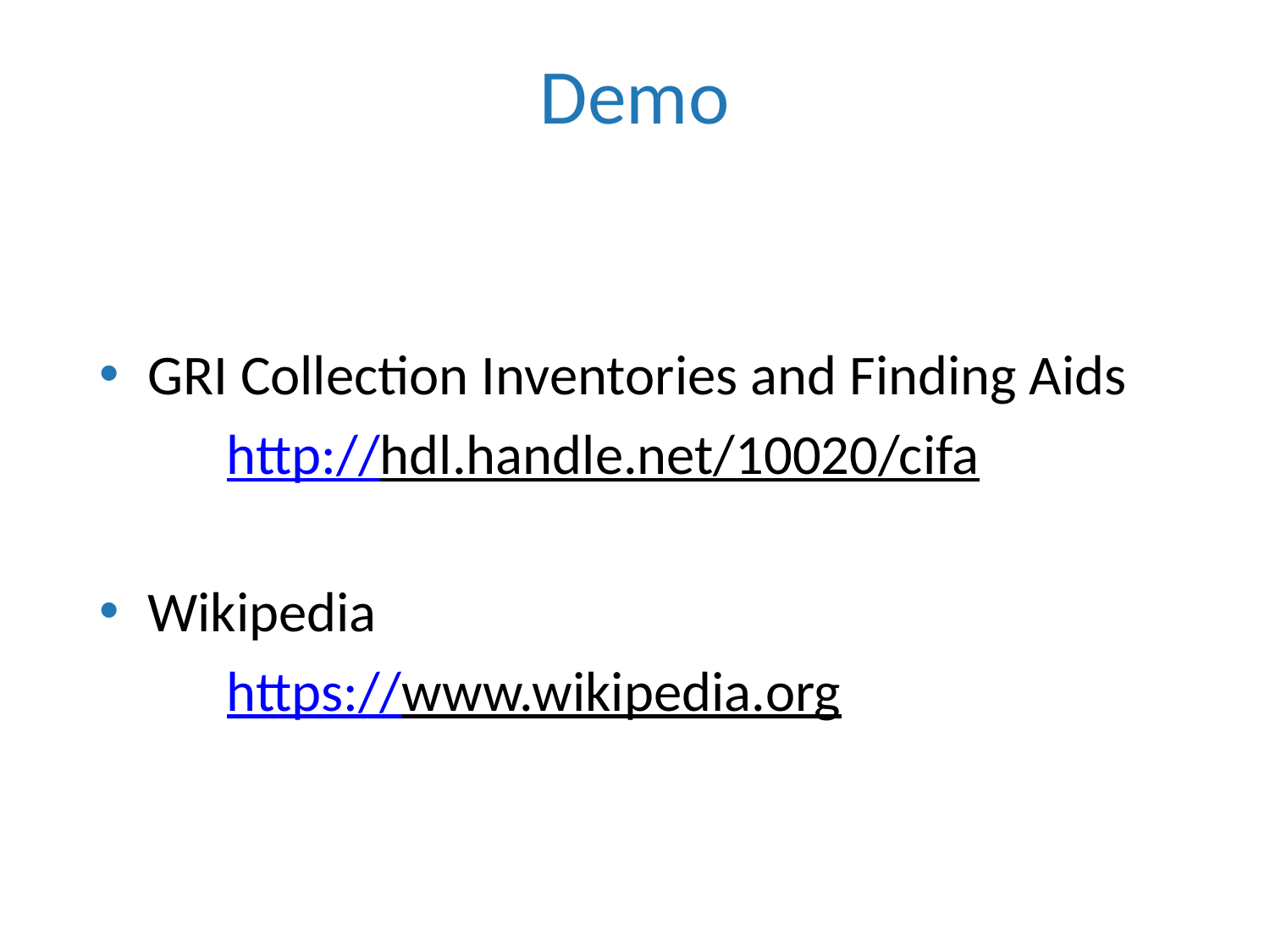

# Demo

GRI Collection Inventories and Finding Aids
	http://hdl.handle.net/10020/cifa

Wikipedia
	https://www.wikipedia.org